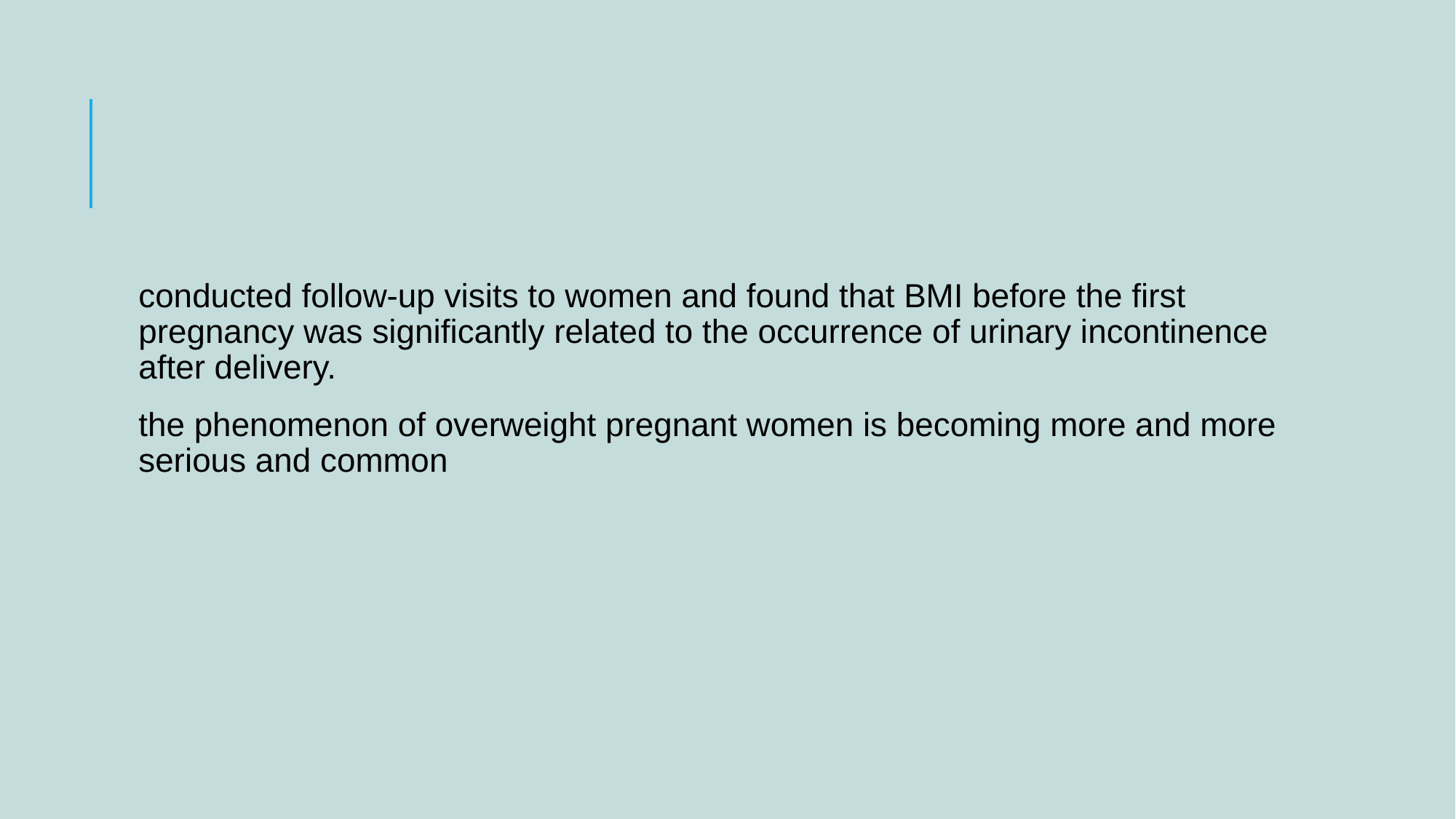

#
conducted follow-up visits to women and found that BMI before the first pregnancy was significantly related to the occurrence of urinary incontinence after delivery.
the phenomenon of overweight pregnant women is becoming more and more serious and common